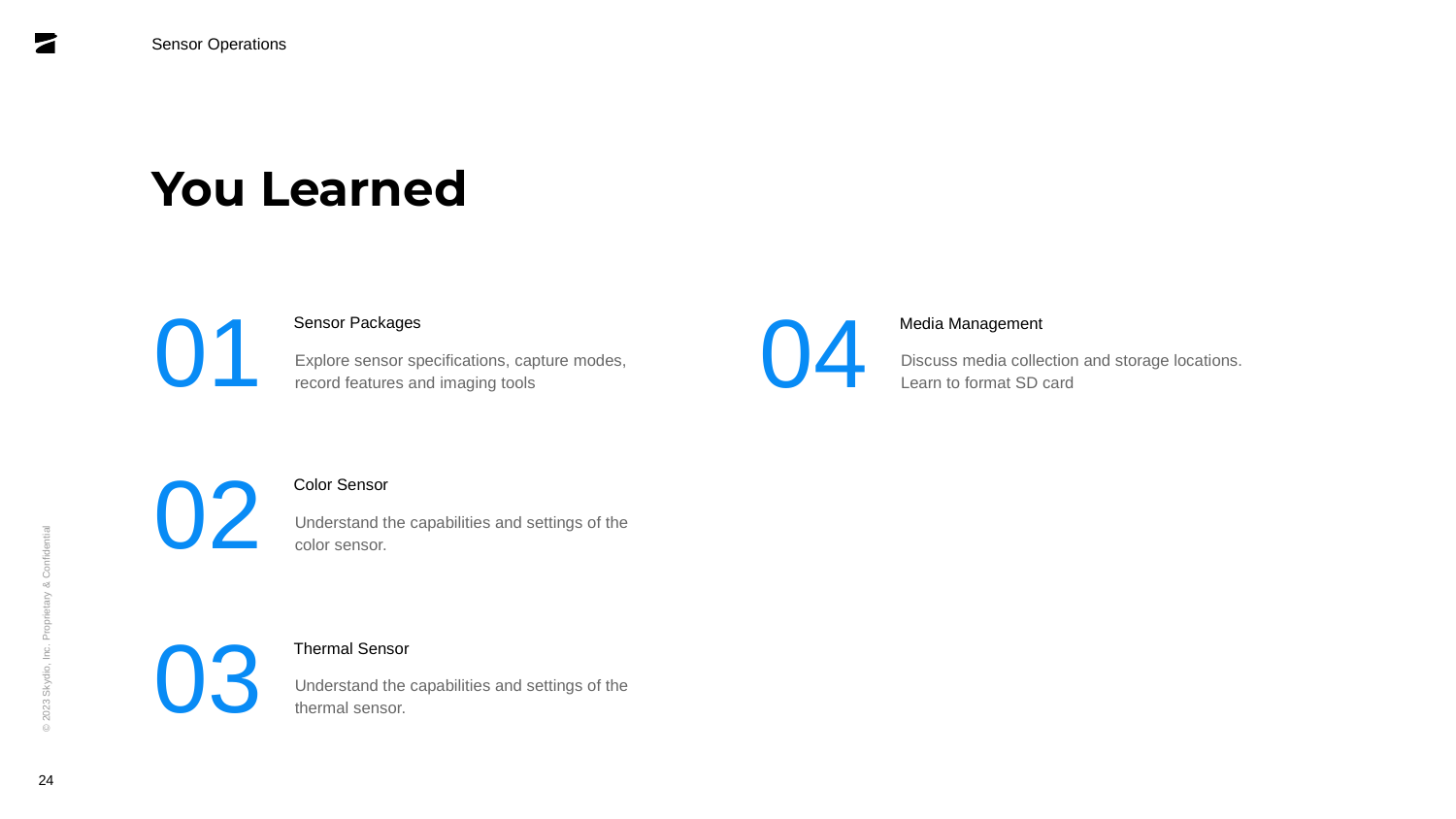

Sensor Operations
You Learned
Sensor Packages
Media Management
01
04
Explore sensor specifications, capture modes, record features and imaging tools
Discuss media collection and storage locations. Learn to format SD card

Color Sensor
02
Understand the capabilities and settings of the color sensor.
Thermal Sensor
03
Understand the capabilities and settings of the thermal sensor.